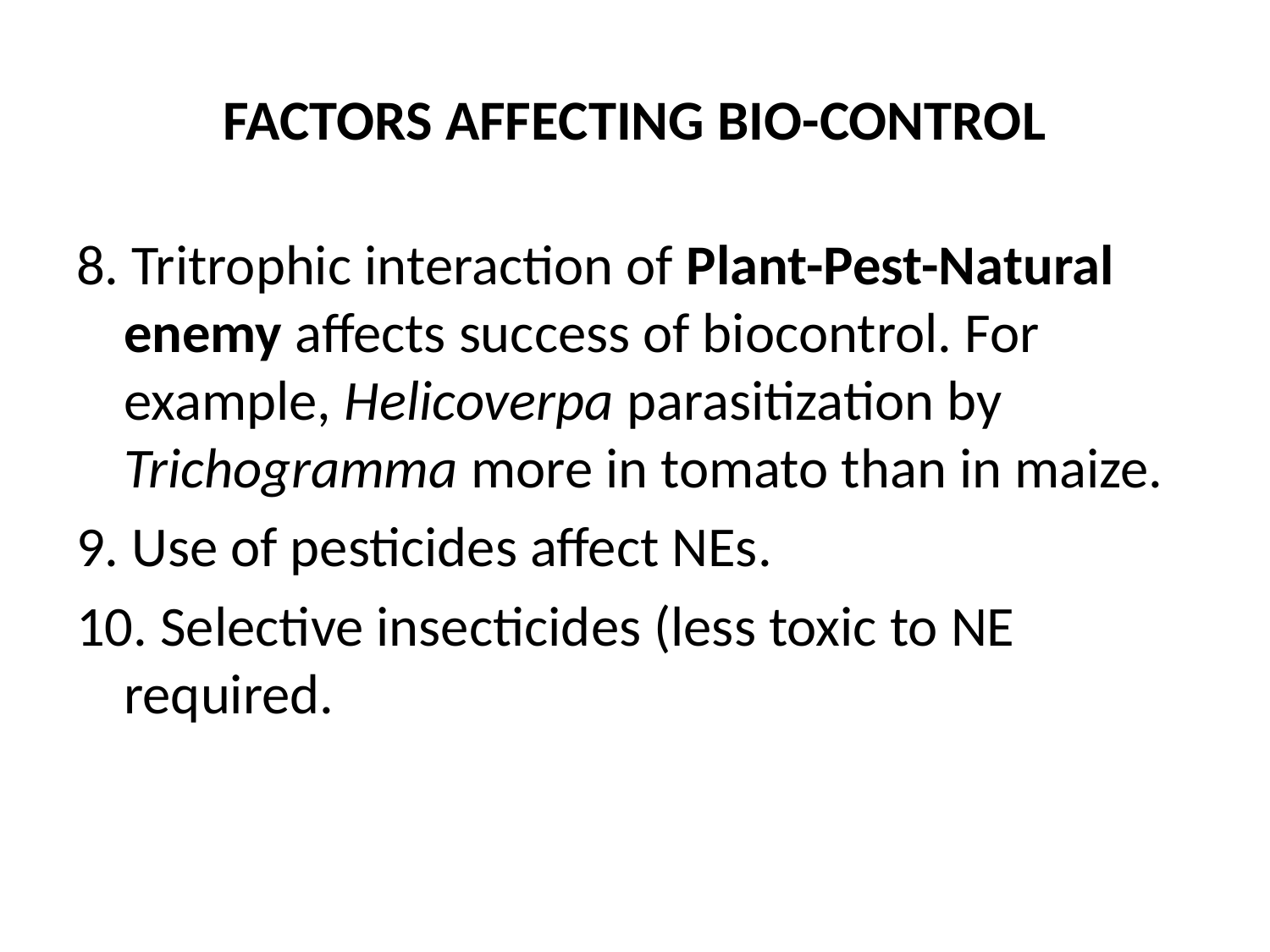

# FACTORS AFFECTING BIO-CONTROL
8. Tritrophic interaction of Plant-Pest-Natural enemy affects success of biocontrol. For example, Helicoverpa parasitization by Trichogramma more in tomato than in maize.
9. Use of pesticides affect NEs.
10. Selective insecticides (less toxic to NE required.